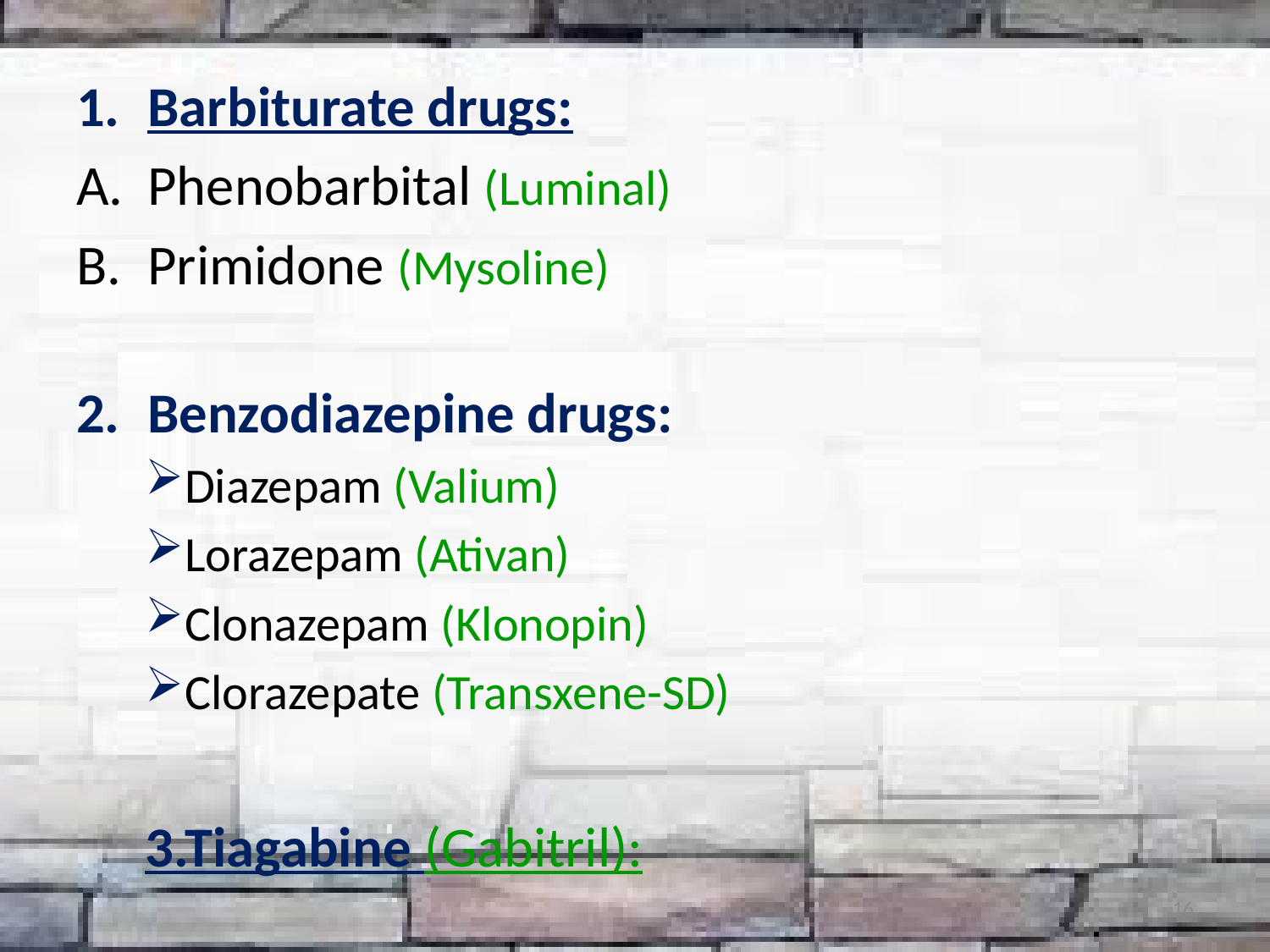

Barbiturate drugs:
Phenobarbital (Luminal)
Primidone (Mysoline)

Benzodiazepine drugs:
Diazepam (Valium)
Lorazepam (Ativan)
Clonazepam (Klonopin)
Clorazepate (Transxene-SD)

3.Tiagabine (Gabitril):

16